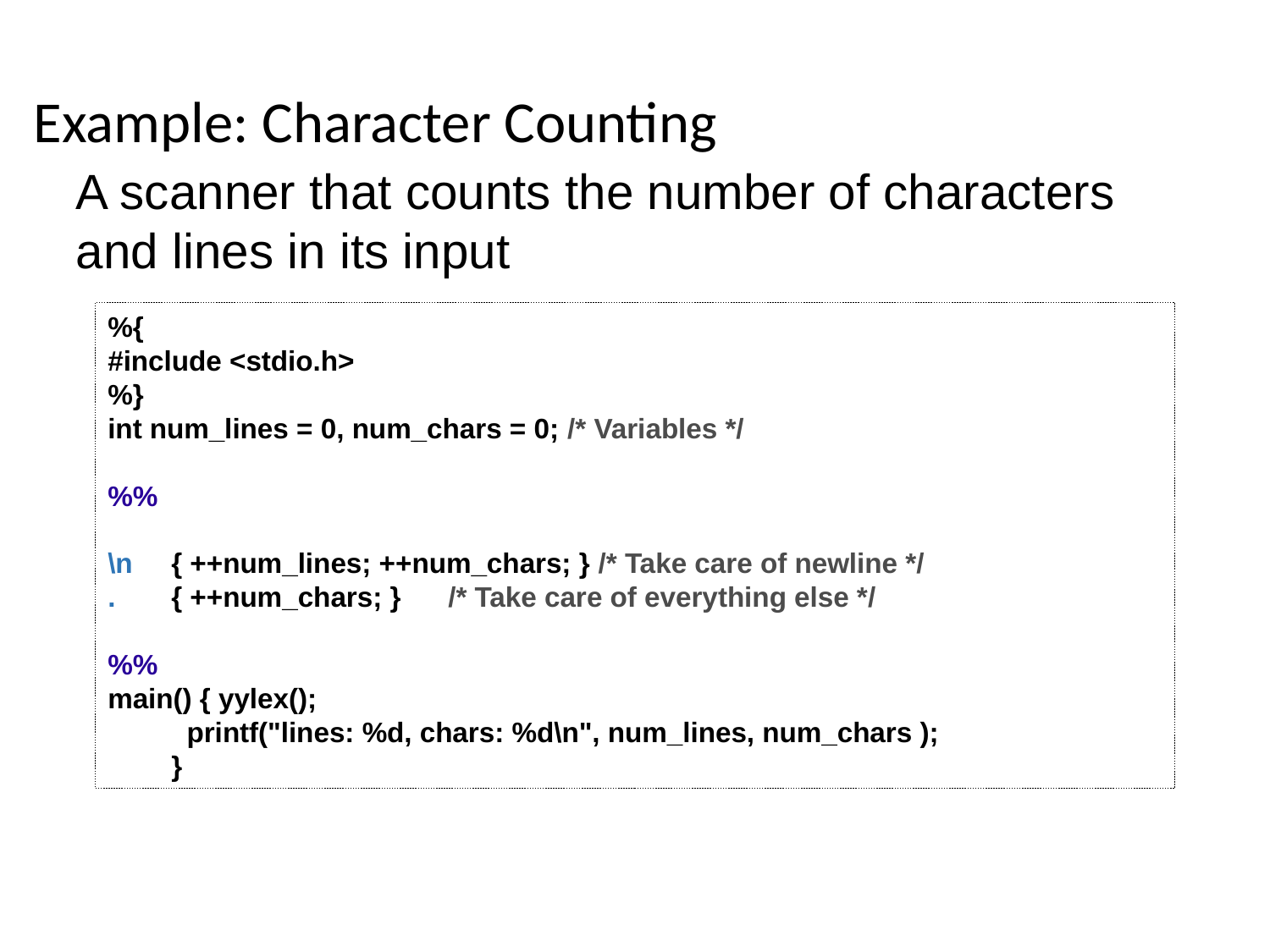

# Example: Character Counting
A scanner that counts the number of characters and lines in its input
%{
#include <stdio.h>
%}
int num_lines = 0, num_chars = 0; /* Variables */

%%

\n 	{ ++num_lines; ++num_chars; } /* Take care of newline */
. 	{ ++num_chars; }      /* Take care of everything else */

%%
main() { yylex();
	  printf("lines: %d, chars: %d\n", num_lines, num_chars );
	}